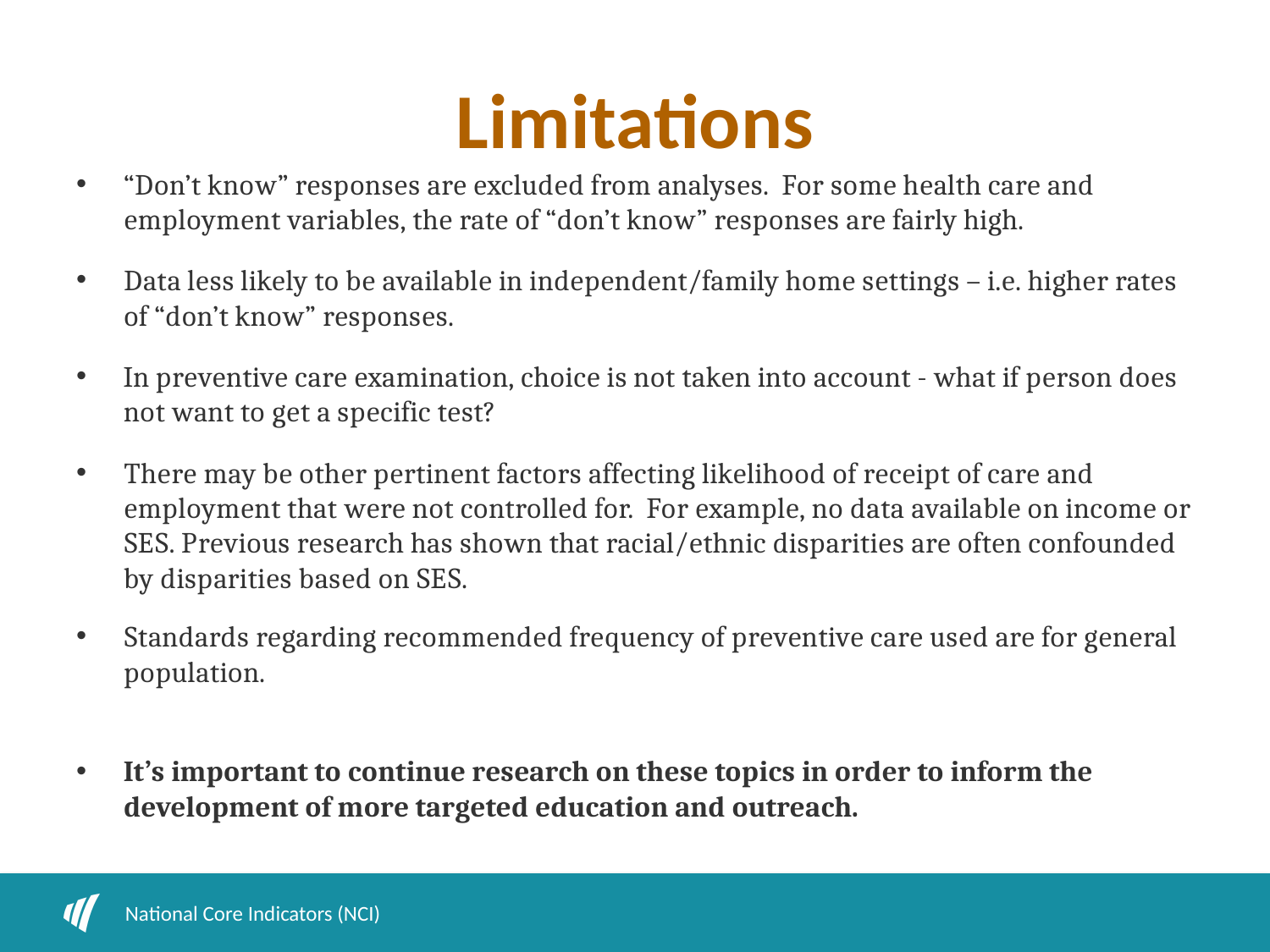

# Limitations
“Don’t know” responses are excluded from analyses.  For some health care and employment variables, the rate of “don’t know” responses are fairly high.

Data less likely to be available in independent/family home settings – i.e. higher rates of “don’t know” responses.

In preventive care examination, choice is not taken into account - what if person does not want to get a specific test?

There may be other pertinent factors affecting likelihood of receipt of care and employment that were not controlled for.  For example, no data available on income or SES. Previous research has shown that racial/ethnic disparities are often confounded by disparities based on SES.

Standards regarding recommended frequency of preventive care used are for general population.

It’s important to continue research on these topics in order to inform the development of more targeted education and outreach.

National Core Indicators (NCI)